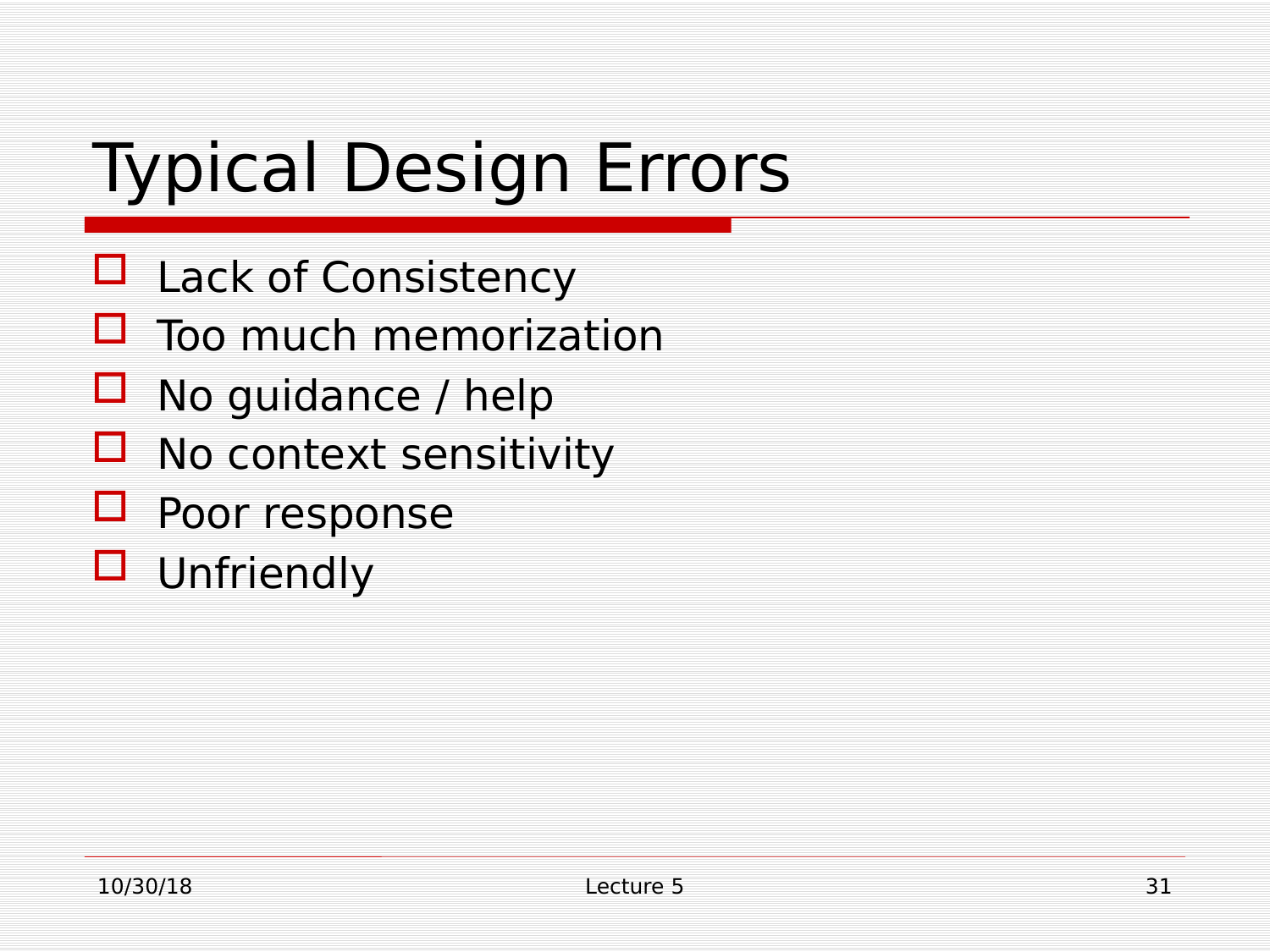

# Typical Design Errors
Lack of Consistency
Too much memorization
No guidance / help
No context sensitivity
Poor response
Unfriendly
10/30/18
Lecture 5
31